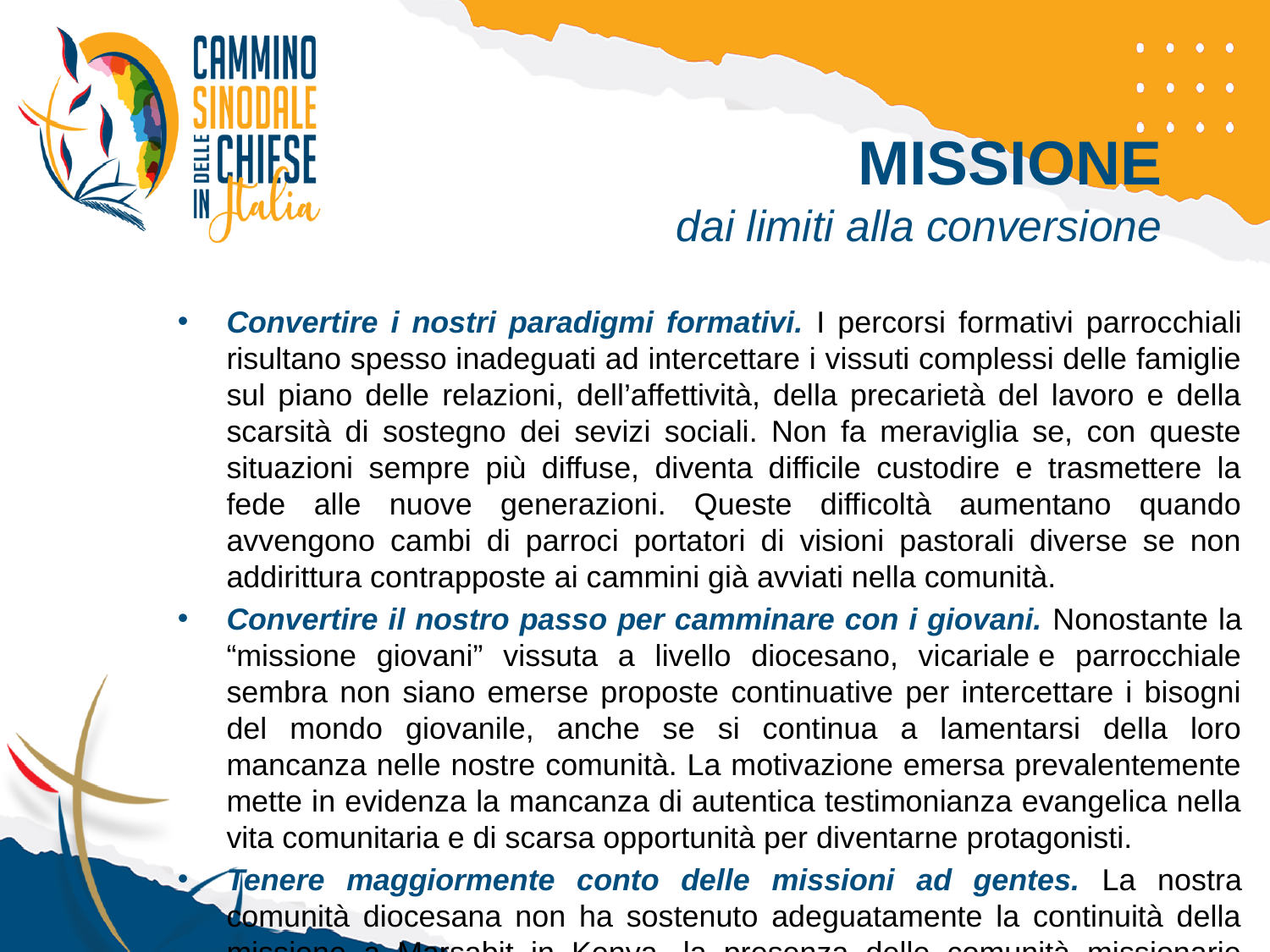

MISSIONE
dai limiti alla conversione
Convertire i nostri paradigmi formativi. I percorsi formativi parrocchiali risultano spesso inadeguati ad intercettare i vissuti complessi delle famiglie sul piano delle relazioni, dell’affettività, della precarietà del lavoro e della scarsità di sostegno dei sevizi sociali. Non fa meraviglia se, con queste situazioni sempre più diffuse, diventa difficile custodire e trasmettere la fede alle nuove generazioni. Queste difficoltà aumentano quando avvengono cambi di parroci portatori di visioni pastorali diverse se non addirittura contrapposte ai cammini già avviati nella comunità.
Convertire il nostro passo per camminare con i giovani. Nonostante la “missione giovani” vissuta a livello diocesano, vicariale e parrocchiale sembra non siano emerse proposte continuative per intercettare i bisogni del mondo giovanile, anche se si continua a lamentarsi della loro mancanza nelle nostre comunità. La motivazione emersa prevalentemente mette in evidenza la mancanza di autentica testimonianza evangelica nella vita comunitaria e di scarsa opportunità per diventarne protagonisti.
Tenere maggiormente conto delle missioni ad gentes. La nostra comunità diocesana non ha sostenuto adeguatamente la continuità della missione a Marsabit in Kenya, la presenza delle comunità missionarie Saveriane e dei missionari della Consolata.